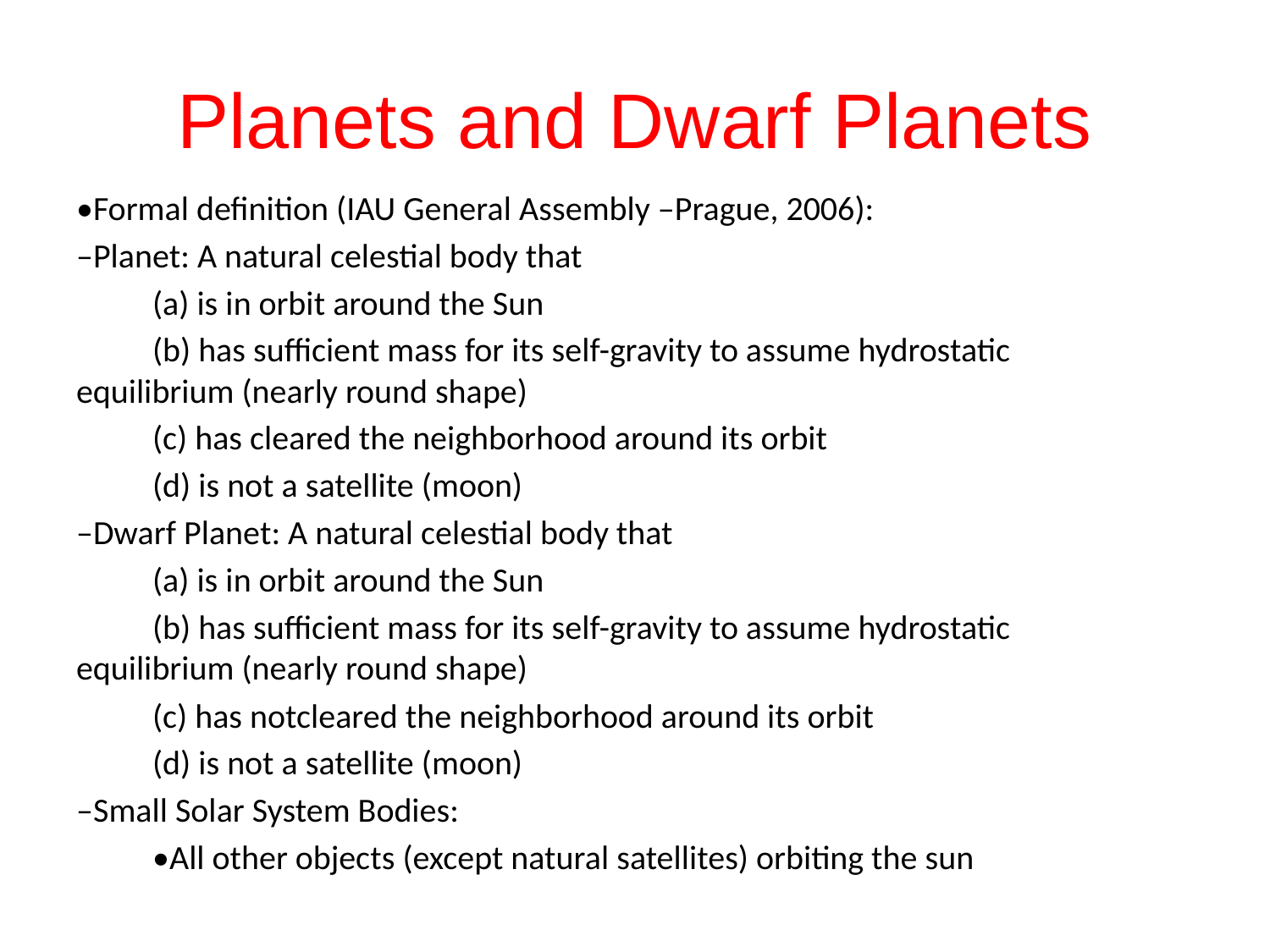

# Planets and Dwarf Planets
•Formal definition (IAU General Assembly –Prague, 2006):
–Planet: A natural celestial body that
	(a) is in orbit around the Sun
	(b) has sufficient mass for its self-gravity to assume hydrostatic 		equilibrium (nearly round shape)
	(c) has cleared the neighborhood around its orbit
	(d) is not a satellite (moon)
–Dwarf Planet: A natural celestial body that
	(a) is in orbit around the Sun
	(b) has sufficient mass for its self-gravity to assume hydrostatic 		equilibrium (nearly round shape)
	(c) has notcleared the neighborhood around its orbit
	(d) is not a satellite (moon)
–Small Solar System Bodies:
	•All other objects (except natural satellites) orbiting the sun